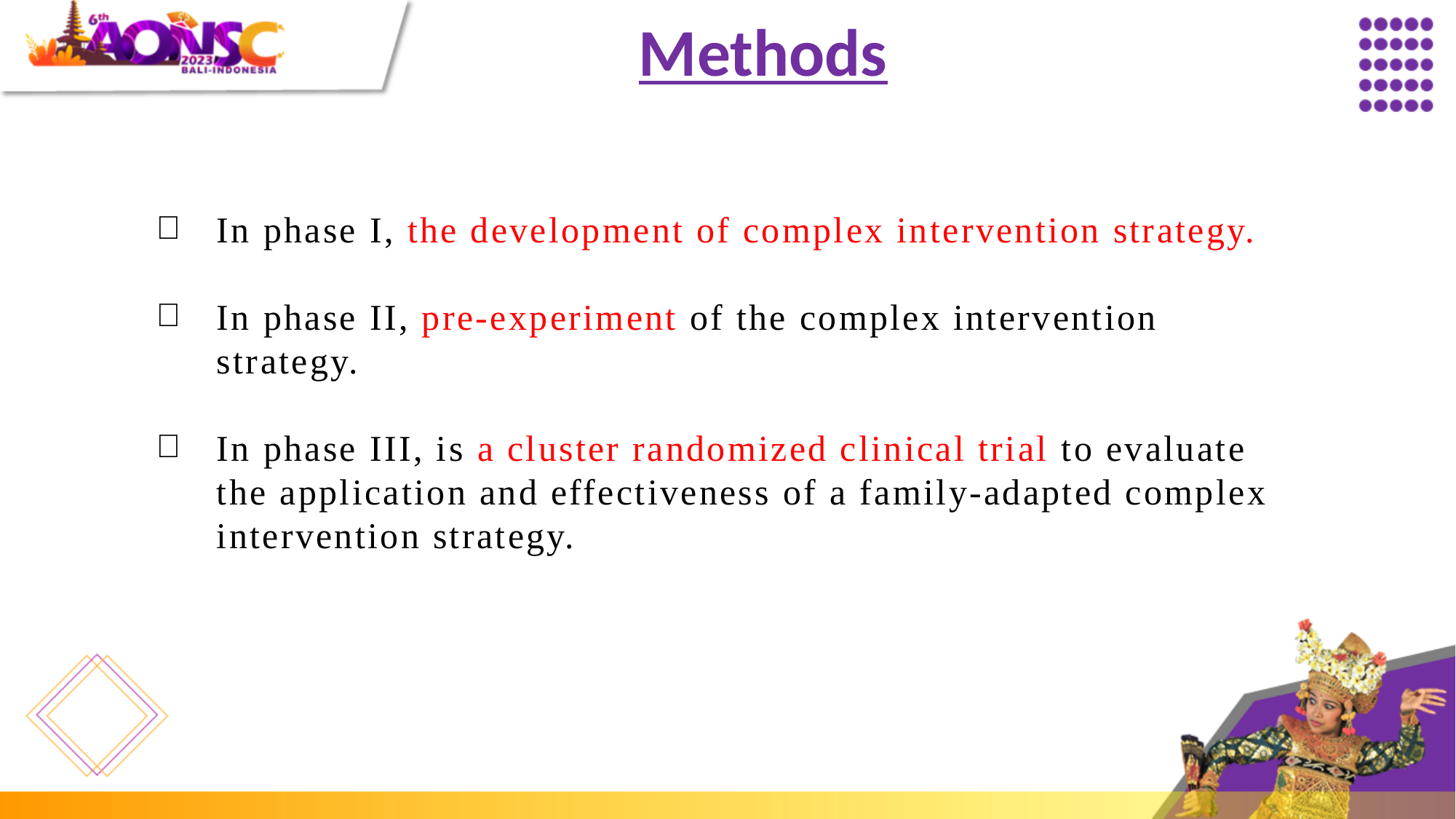

Methods
In phase I, the development of complex intervention strategy.

In phase II, pre-experiment of the complex intervention strategy.

In phase III, is a cluster randomized clinical trial to evaluate the application and effectiveness of a family-adapted complex intervention strategy.